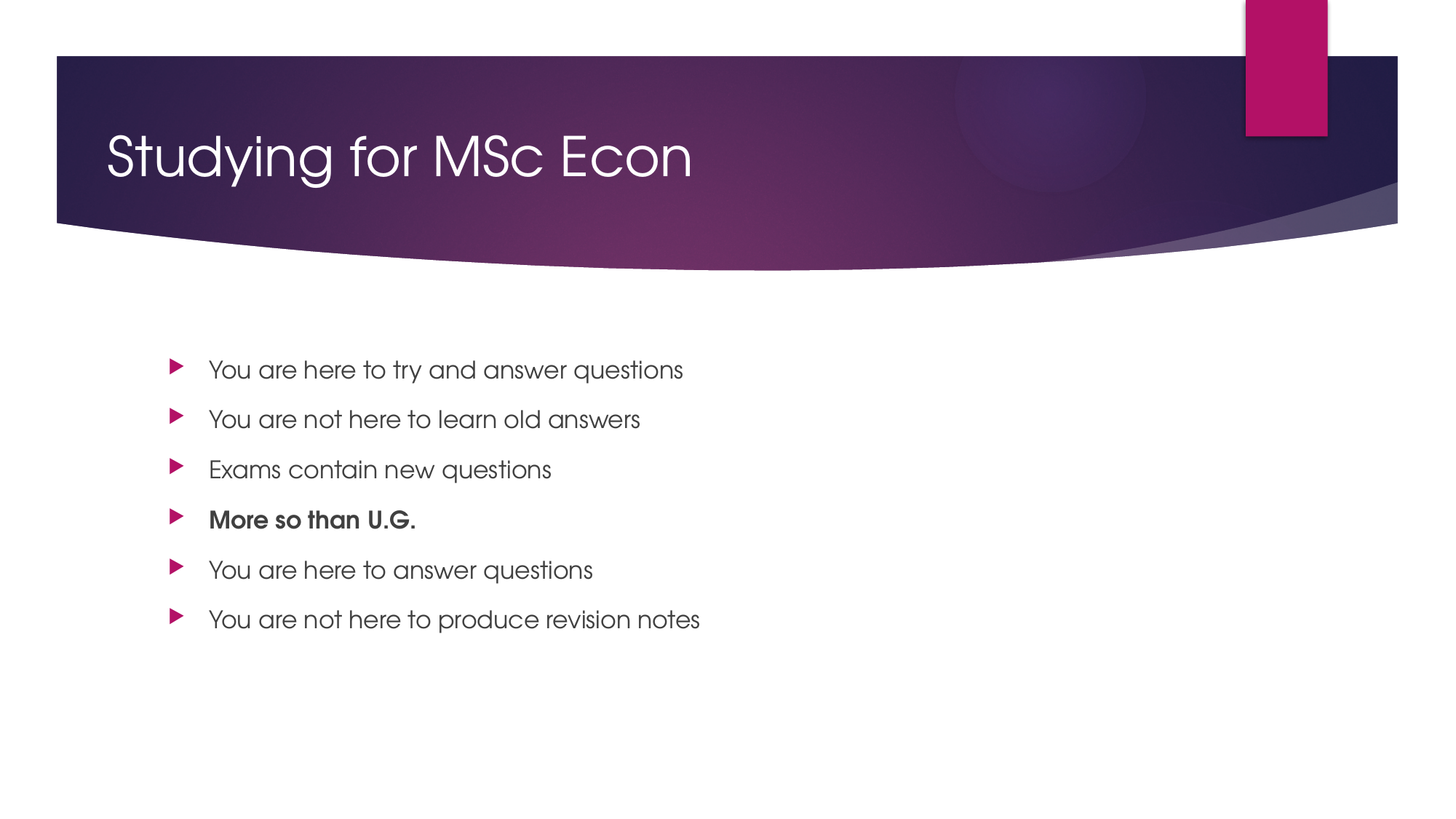

# Studying for MSc Econ
You are here to try and answer questions
You are not here to learn old answers
Exams contain new questions
More so than U.G.
You are here to answer questions
You are not here to produce revision notes